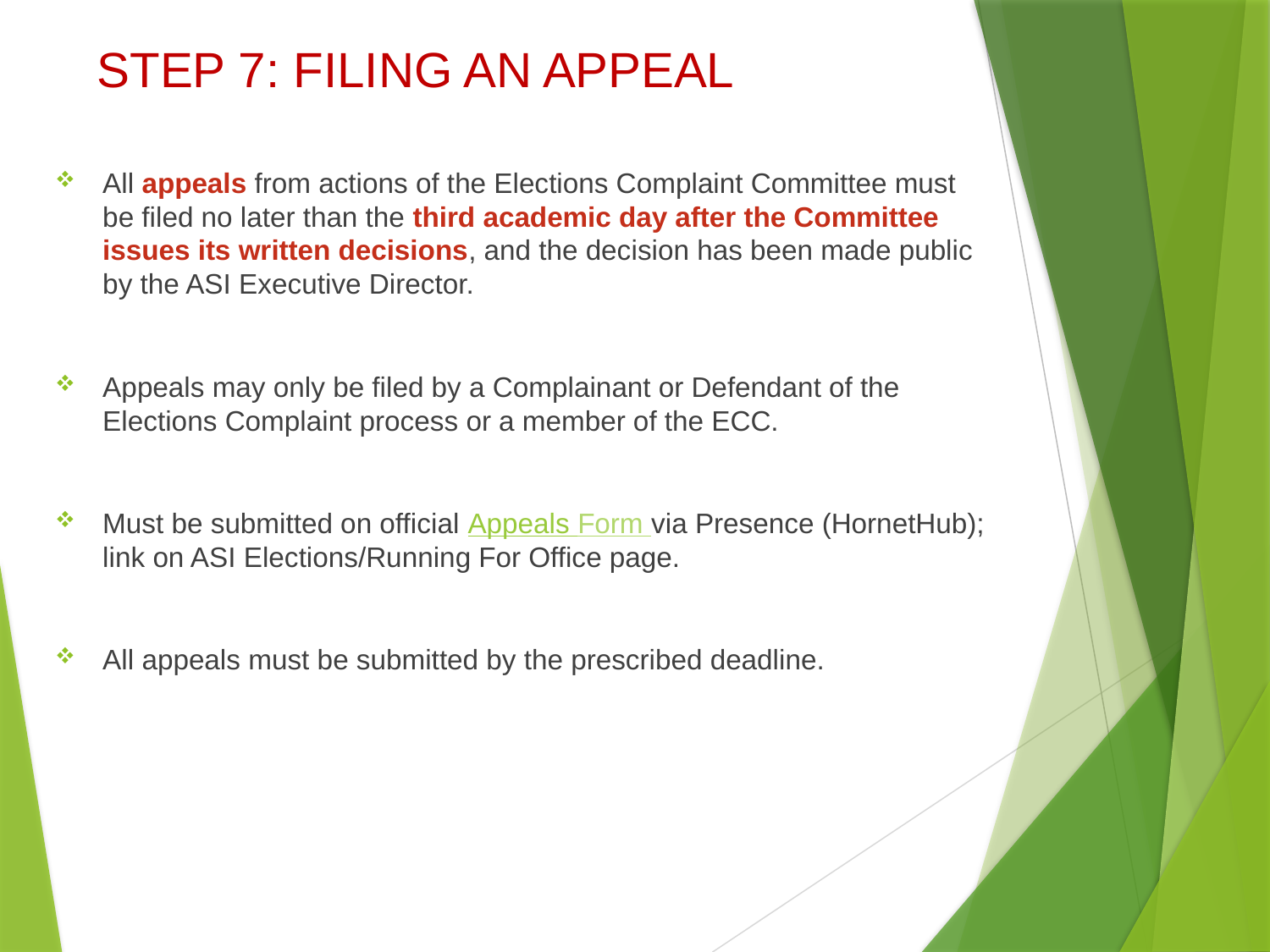

# STEP 7: FILING AN APPEAL
All appeals from actions of the Elections Complaint Committee must be filed no later than the third academic day after the Committee issues its written decisions, and the decision has been made public by the ASI Executive Director.

Appeals may only be filed by a Complainant or Defendant of the Elections Complaint process or a member of the ECC.

Must be submitted on official Appeals Form via Presence (HornetHub); link on ASI Elections/Running For Office page.

All appeals must be submitted by the prescribed deadline.